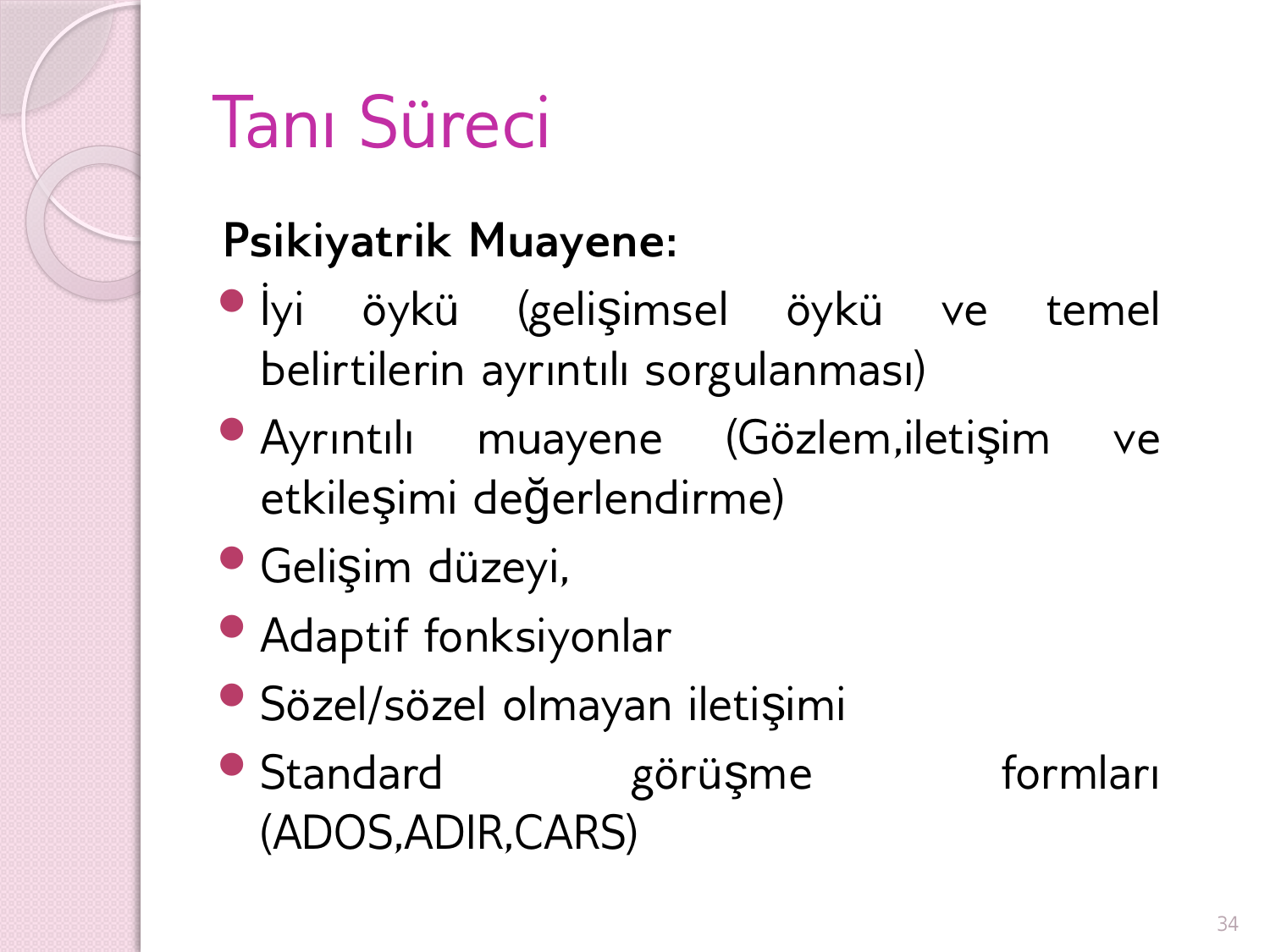

# Tanı Süreci
Psikiyatrik Muayene:
İyi öykü (gelişimsel öykü ve temel belirtilerin ayrıntılı sorgulanması)
Ayrıntılı muayene (Gözlem,iletişim ve etkileşimi değerlendirme)
Gelişim düzeyi,
Adaptif fonksiyonlar
Sözel/sözel olmayan iletişimi
Standard görüşme formları (ADOS,ADIR,CARS)
34